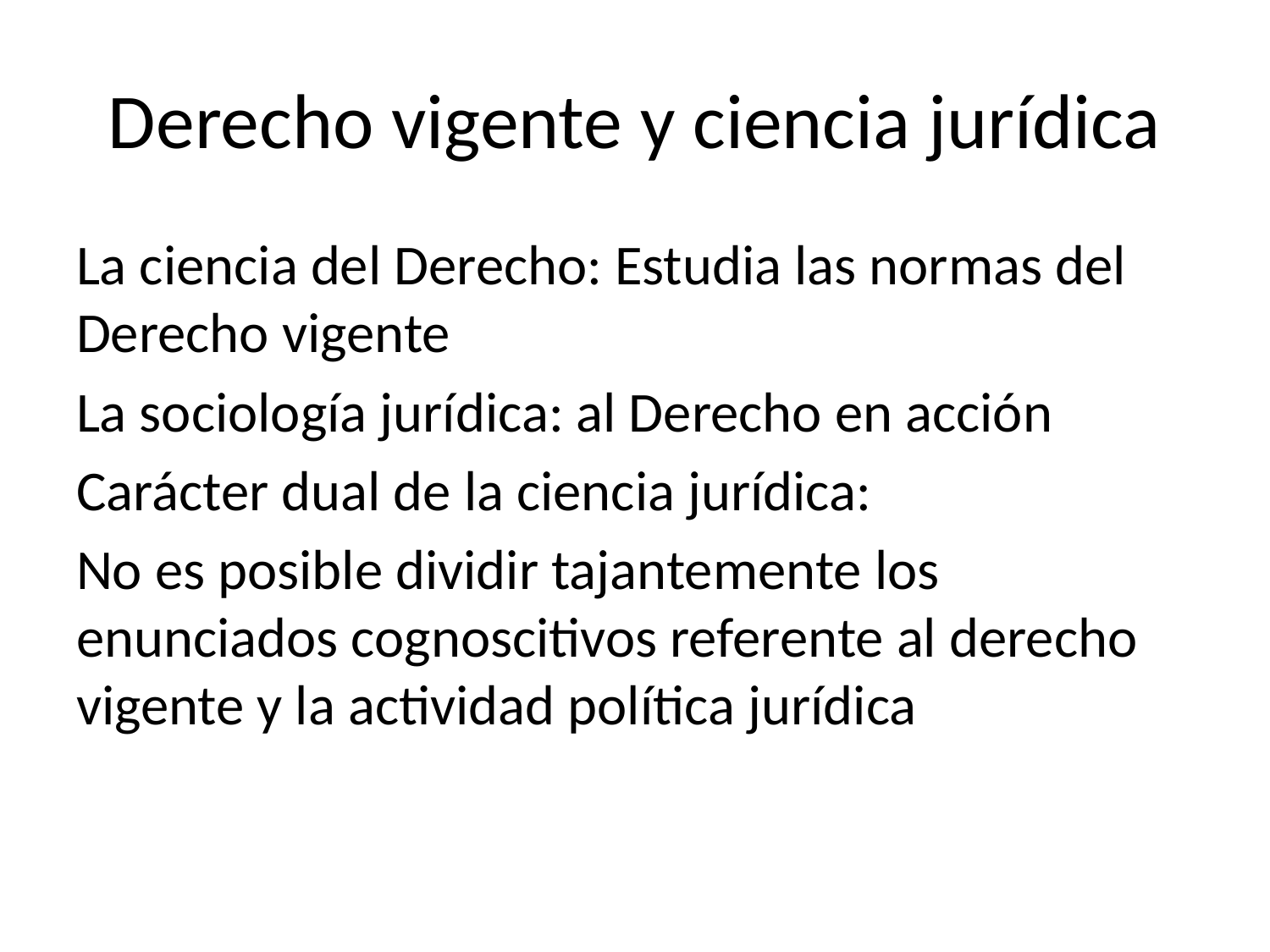

# Derecho vigente y ciencia jurídica
La ciencia del Derecho: Estudia las normas del Derecho vigente
La sociología jurídica: al Derecho en acción
Carácter dual de la ciencia jurídica:
No es posible dividir tajantemente los enunciados cognoscitivos referente al derecho vigente y la actividad política jurídica